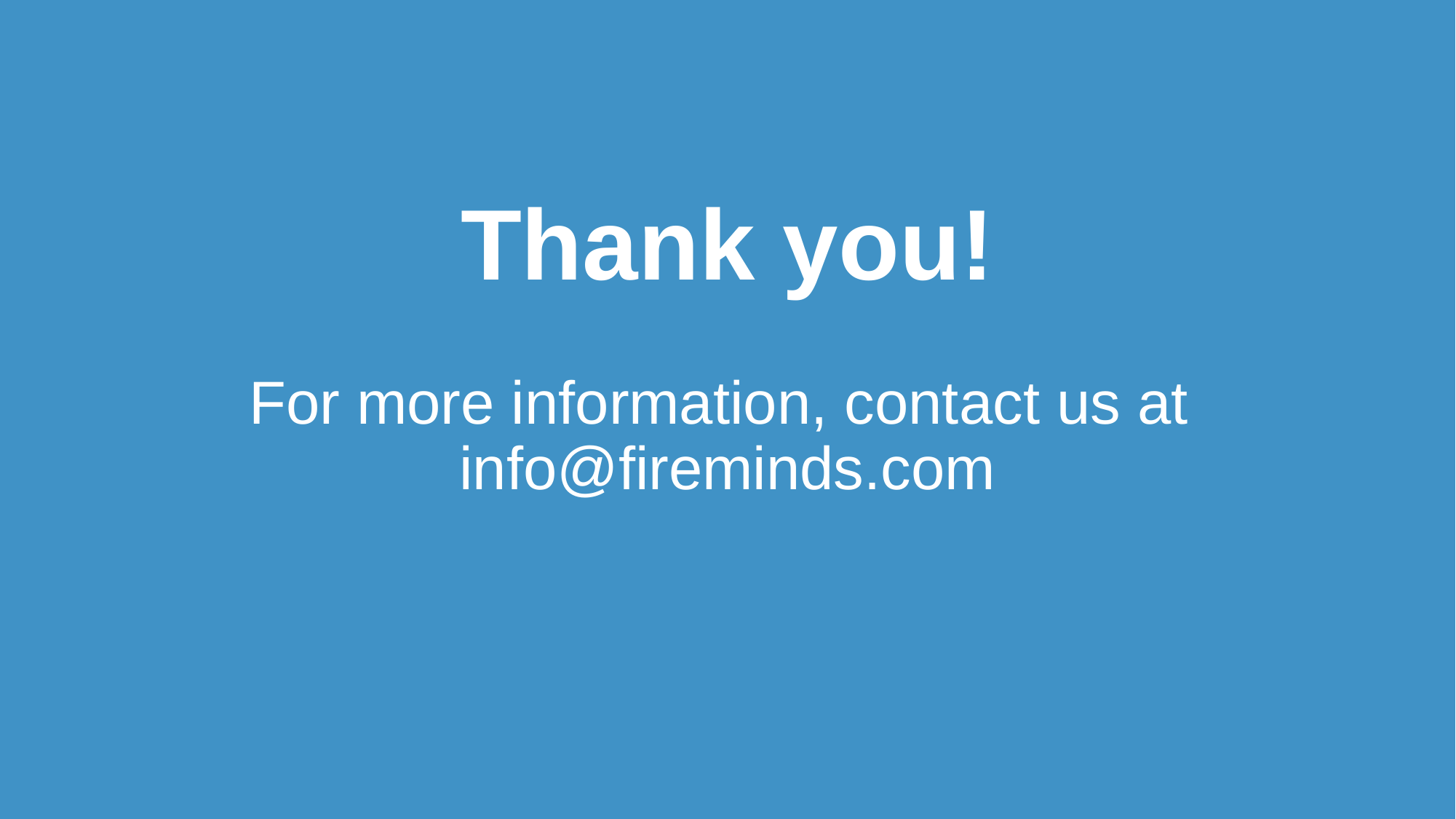

# Thank you!
For more information, contact us at
info@fireminds.com